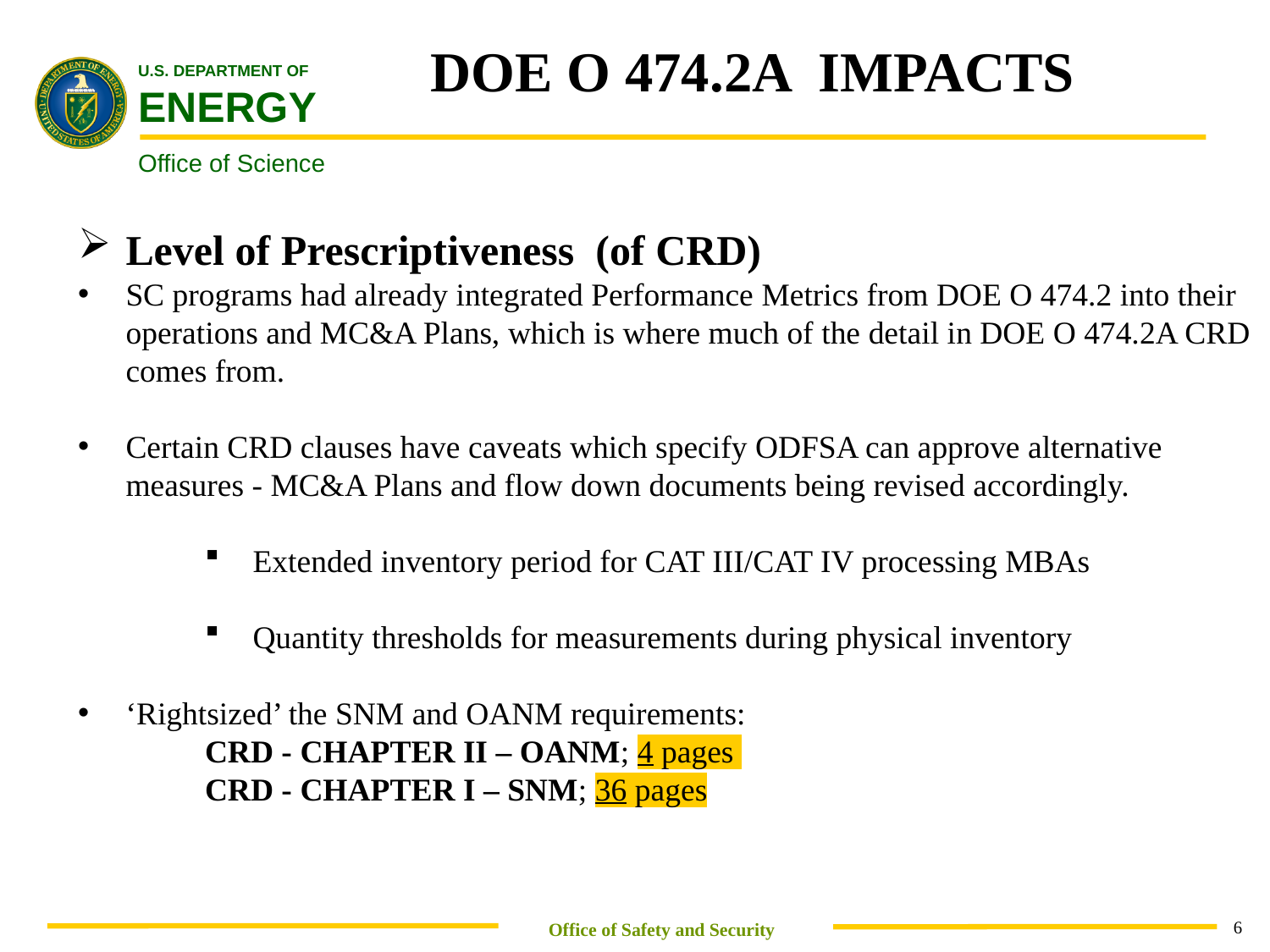

DOE O 474.2A  IMPACTS

Level of Prescriptiveness  (of CRD)
SC programs had already integrated Performance Metrics from DOE O 474.2 into their operations and MC&A Plans, which is where much of the detail in DOE O 474.2A CRD comes from.

Certain CRD clauses have caveats which specify ODFSA can approve alternative measures - MC&A Plans and flow down documents being revised accordingly.

Extended inventory period for CAT III/CAT IV processing MBAs

Quantity thresholds for measurements during physical inventory

‘Rightsized’ the SNM and OANM requirements:
	CRD - CHAPTER II – OANM; 4 pages
	CRD - CHAPTER I – SNM; 36 pages

       Office of Safety and Security